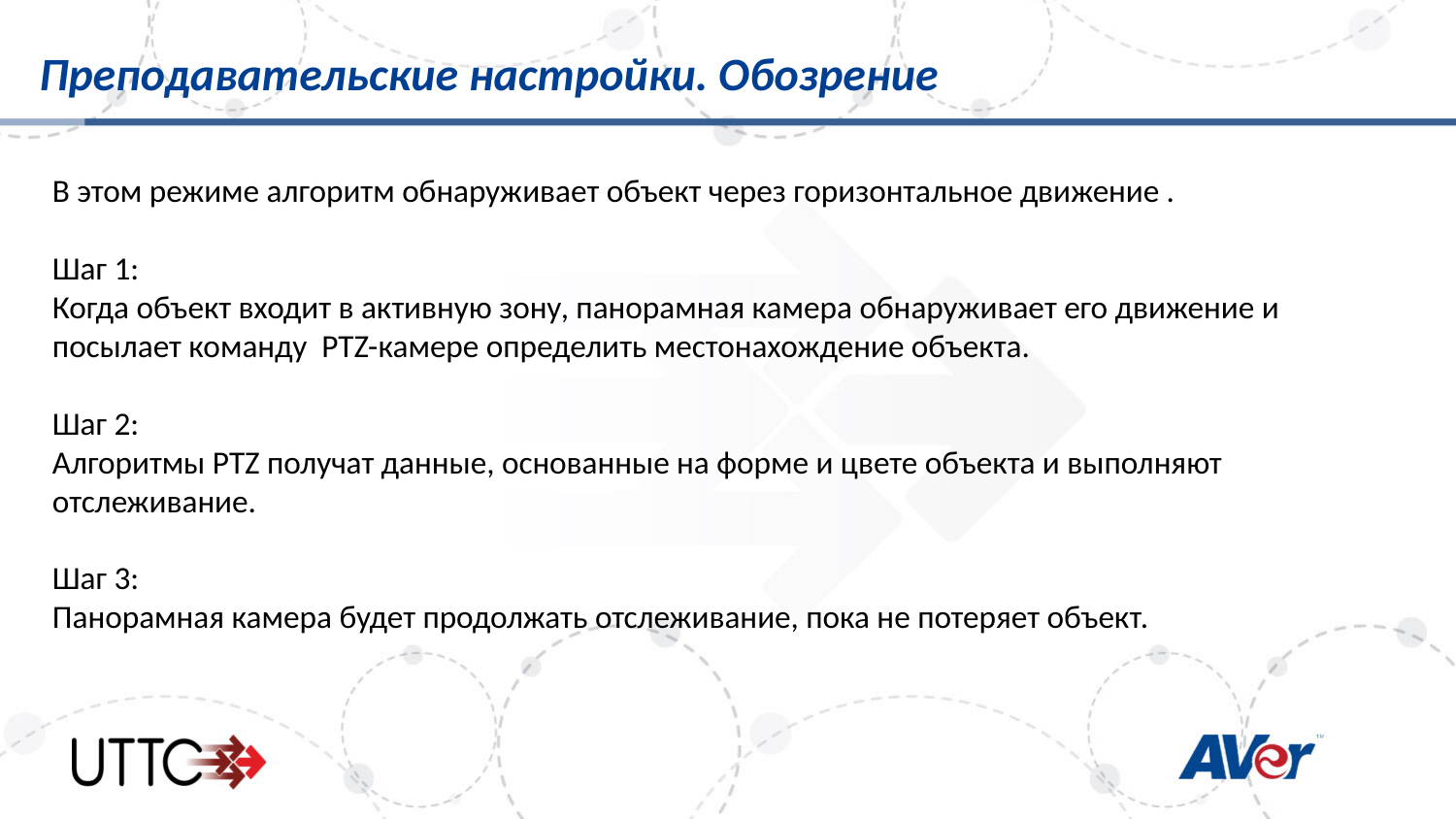

# Преподавательские настройки. Обозрение
В этом режиме алгоритм обнаруживает объект через горизонтальное движение .

Шаг 1:
Когда объект входит в активную зону, панорамная камера обнаруживает его движение и посылает команду  PTZ-камере определить местонахождение объекта.

Шаг 2:
Алгоритмы PTZ получат данные, основанные на форме и цвете объекта и выполняют отслеживание.

Шаг 3:
Панорамная камера будет продолжать отслеживание, пока не потеряет объект.